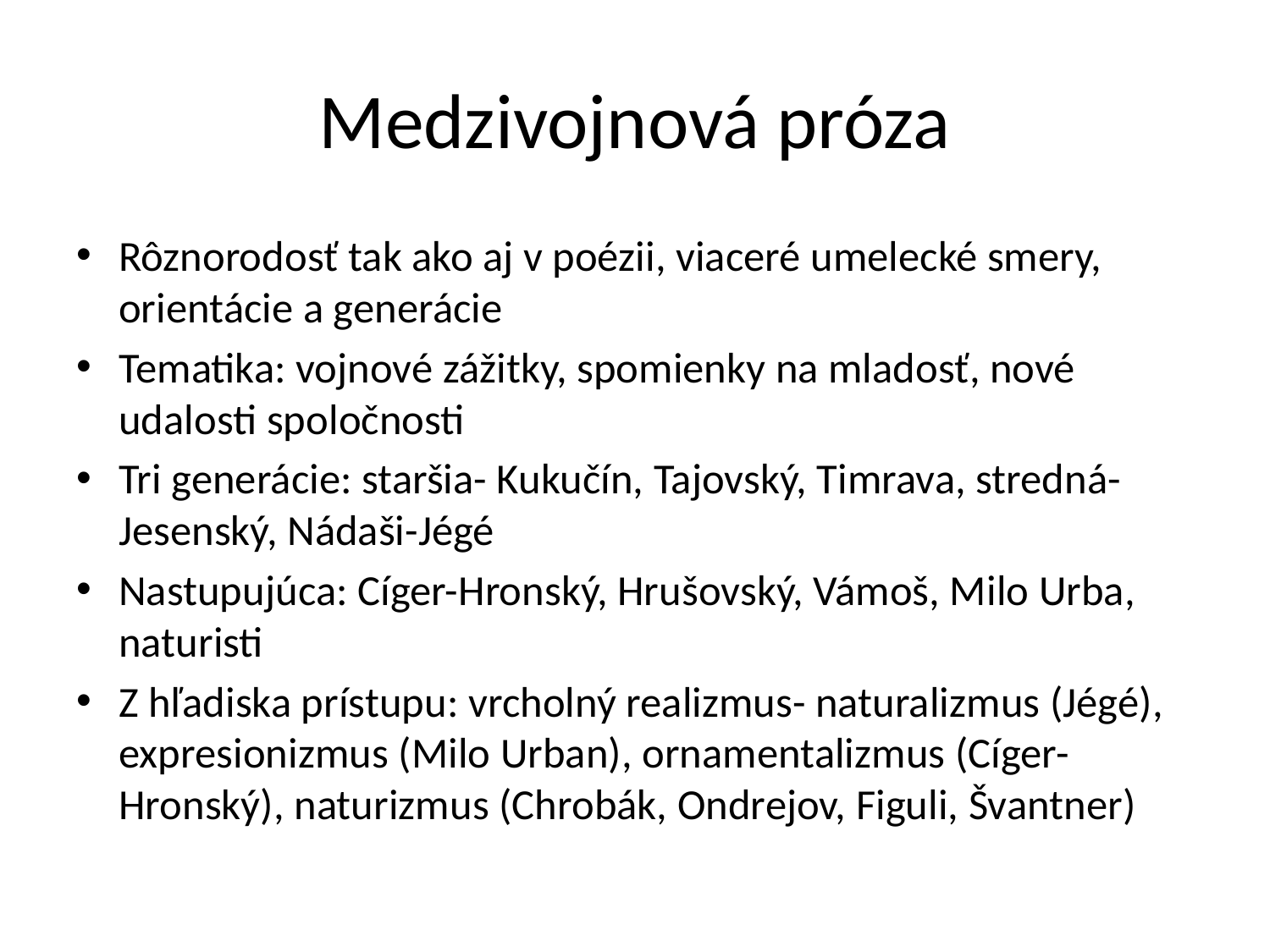

# Medzivojnová próza
Rôznorodosť tak ako aj v poézii, viaceré umelecké smery, orientácie a generácie
Tematika: vojnové zážitky, spomienky na mladosť, nové udalosti spoločnosti
Tri generácie: staršia- Kukučín, Tajovský, Timrava, stredná- Jesenský, Nádaši-Jégé
Nastupujúca: Cíger-Hronský, Hrušovský, Vámoš, Milo Urba, naturisti
Z hľadiska prístupu: vrcholný realizmus- naturalizmus (Jégé), expresionizmus (Milo Urban), ornamentalizmus (Cíger-Hronský), naturizmus (Chrobák, Ondrejov, Figuli, Švantner)